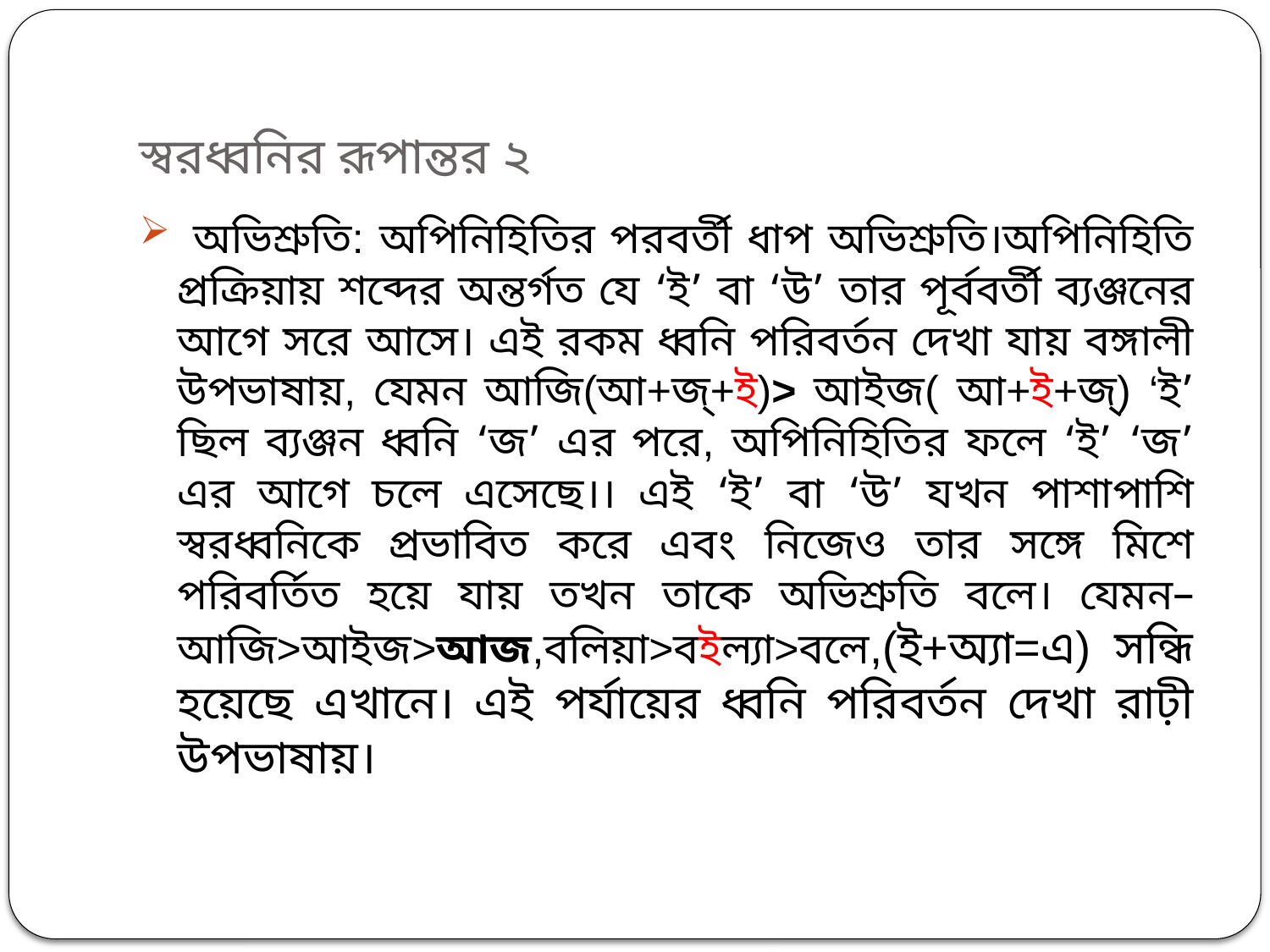

# স্বরধ্বনির রূপান্তর ২
 অভিশ্রুতি: অপিনিহিতির পরবর্তী ধাপ অভিশ্রুতি।অপিনিহিতি প্রক্রিয়ায় শব্দের অন্তর্গত যে ‘ই’ বা ‘উ’ তার পূর্ববর্তী ব্যঞ্জনের আগে সরে আসে। এই রকম ধ্বনি পরিবর্তন দেখা যায় বঙ্গালী উপভাষায়, যেমন আজি(আ+জ্‌+ই)> আইজ( আ+ই+জ্‌) ‘ই’ ছিল ব্যঞ্জন ধ্বনি ‘জ’ এর পরে, অপিনিহিতির ফলে ‘ই’ ‘জ’ এর আগে চলে এসেছে।। এই ‘ই’ বা ‘উ’ যখন পাশাপাশি স্বরধ্বনিকে প্রভাবিত করে এবং নিজেও তার সঙ্গে মিশে পরিবর্তিত হয়ে যায় তখন তাকে অভিশ্রুতি বলে। যেমন–আজি>আইজ>আজ,বলিয়া>বইল্যা>বলে,(ই+অ্যা=এ) সন্ধি হয়েছে এখানে। এই পর্যায়ের ধ্বনি পরিবর্তন দেখা রাঢ়ী উপভাষায়।